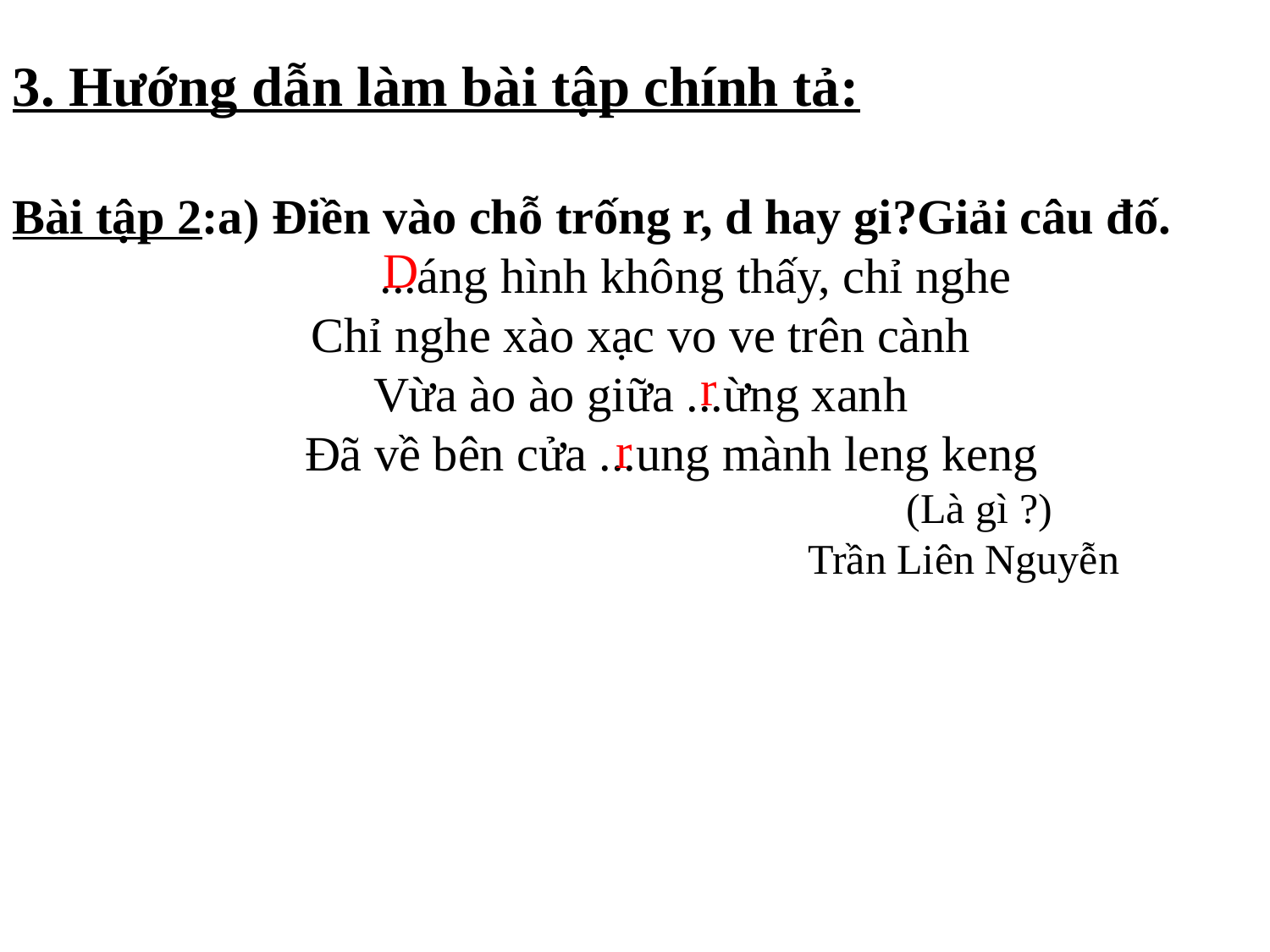

3. Hướng dẫn làm bài tập chính tả:

Bài tập 2:a) Điền vào chỗ trống r, d hay gi?Giải câu đố.
         ...áng hình không thấy, chỉ nghe
Chỉ nghe xào xạc vo ve trên cành
Vừa ào ào giữa ...ừng xanh
     Đã về bên cửa ...ung mành leng keng
                                                                (Là gì ?)
                                                             Trần Liên Nguyễn
D
r
r